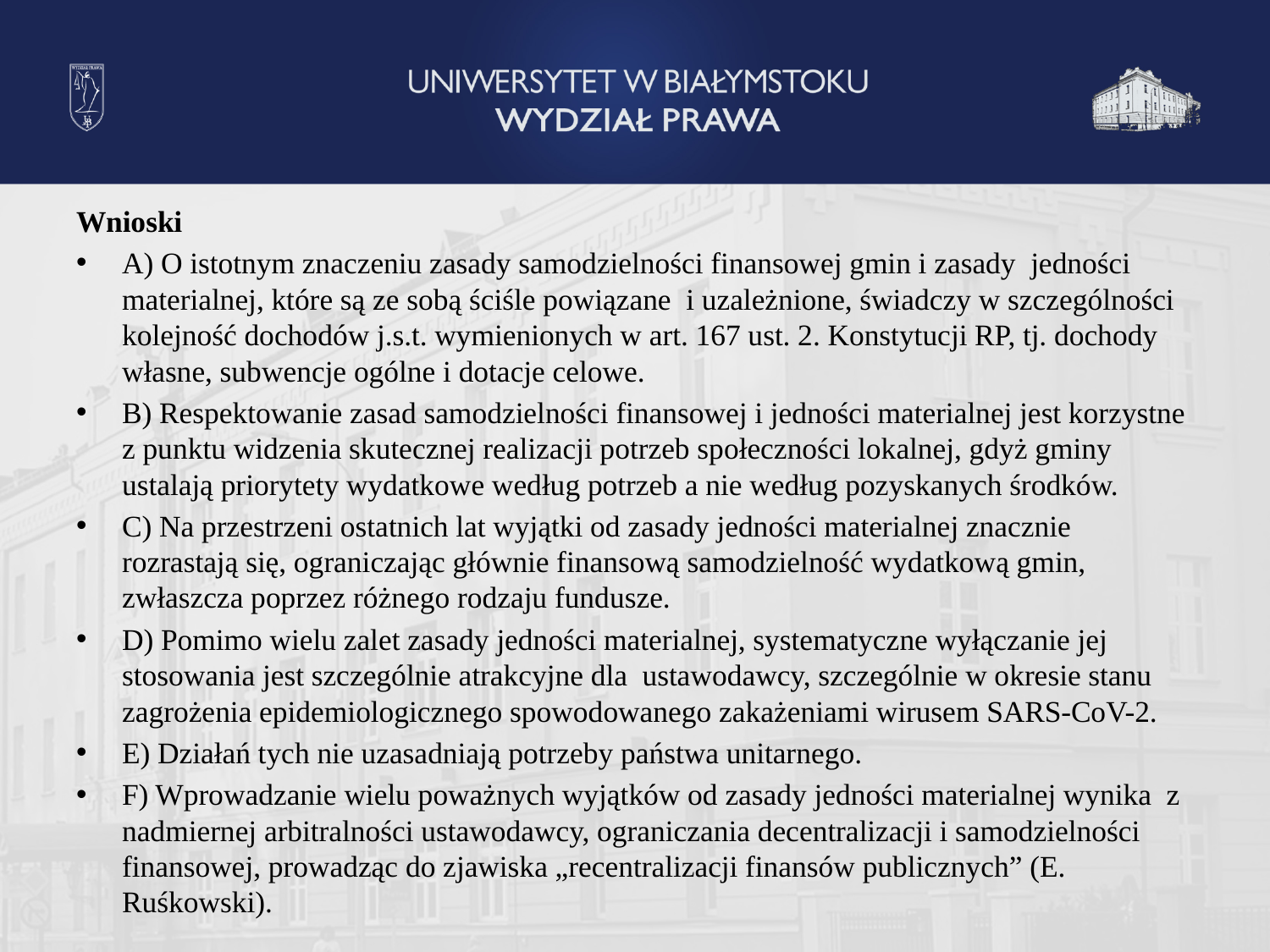

Wnioski
A) O istotnym znaczeniu zasady samodzielności finansowej gmin i zasady  jedności materialnej, które są ze sobą ściśle powiązane  i uzależnione, świadczy w szczególności kolejność dochodów j.s.t. wymienionych w art. 167 ust. 2. Konstytucji RP, tj. dochody własne, subwencje ogólne i dotacje celowe.
B) Respektowanie zasad samodzielności finansowej i jedności materialnej jest korzystne z punktu widzenia skutecznej realizacji potrzeb społeczności lokalnej, gdyż gminy ustalają priorytety wydatkowe według potrzeb a nie według pozyskanych środków.
C) Na przestrzeni ostatnich lat wyjątki od zasady jedności materialnej znacznie rozrastają się, ograniczając głównie finansową samodzielność wydatkową gmin, zwłaszcza poprzez różnego rodzaju fundusze.
D) Pomimo wielu zalet zasady jedności materialnej, systematyczne wyłączanie jej stosowania jest szczególnie atrakcyjne dla  ustawodawcy, szczególnie w okresie stanu zagrożenia epidemiologicznego spowodowanego zakażeniami wirusem SARS-CoV-2.
E) Działań tych nie uzasadniają potrzeby państwa unitarnego.
F) Wprowadzanie wielu poważnych wyjątków od zasady jedności materialnej wynika  z nadmiernej arbitralności ustawodawcy, ograniczania decentralizacji i samodzielności finansowej, prowadząc do zjawiska „recentralizacji finansów publicznych” (E. Ruśkowski).